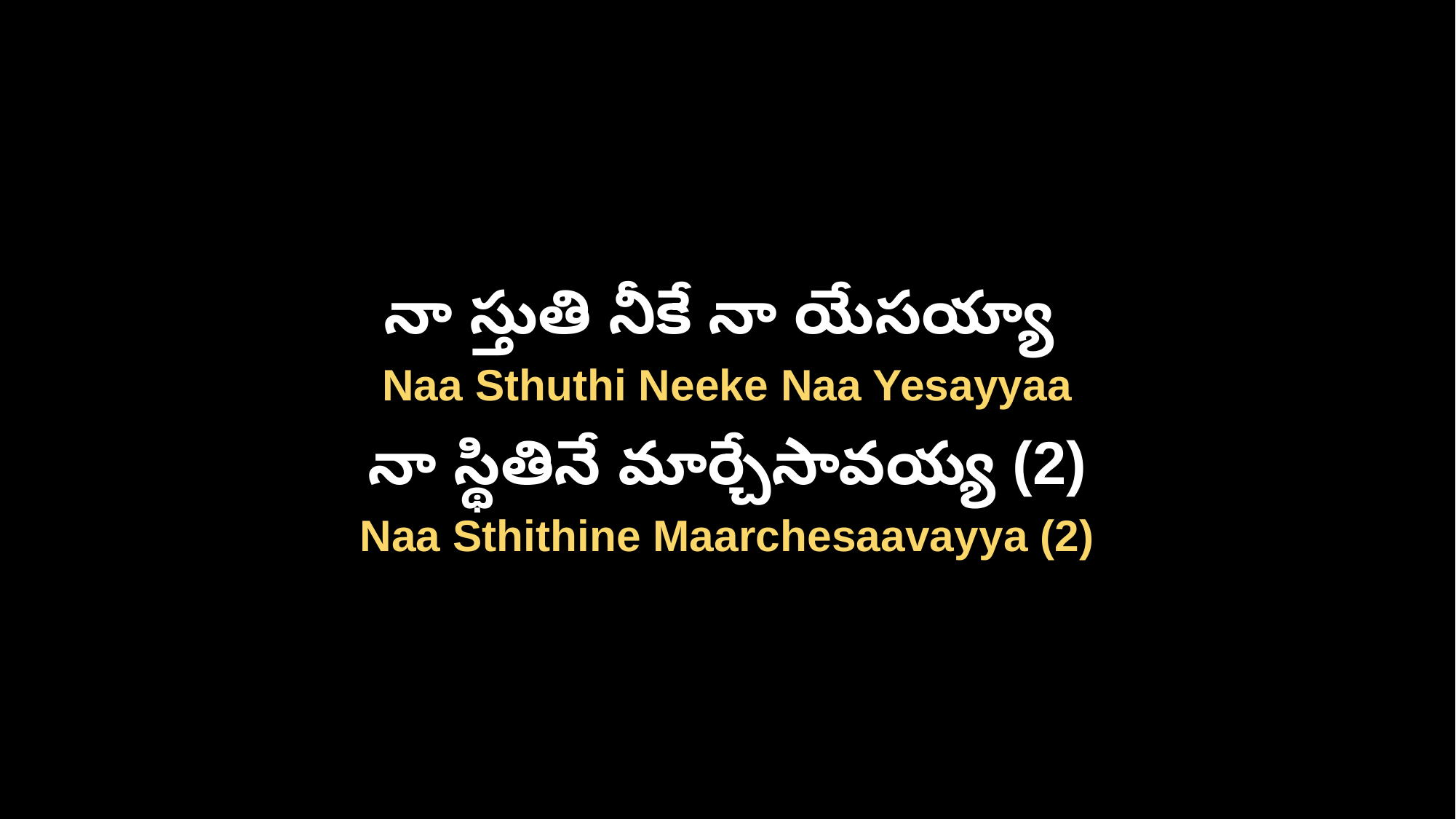

నా స్తుతి నీకే నా యేసయ్యా
Naa Sthuthi Neeke Naa Yesayyaa
నా స్థితినే మార్చేసావయ్య (2)
Naa Sthithine Maarchesaavayya (2)